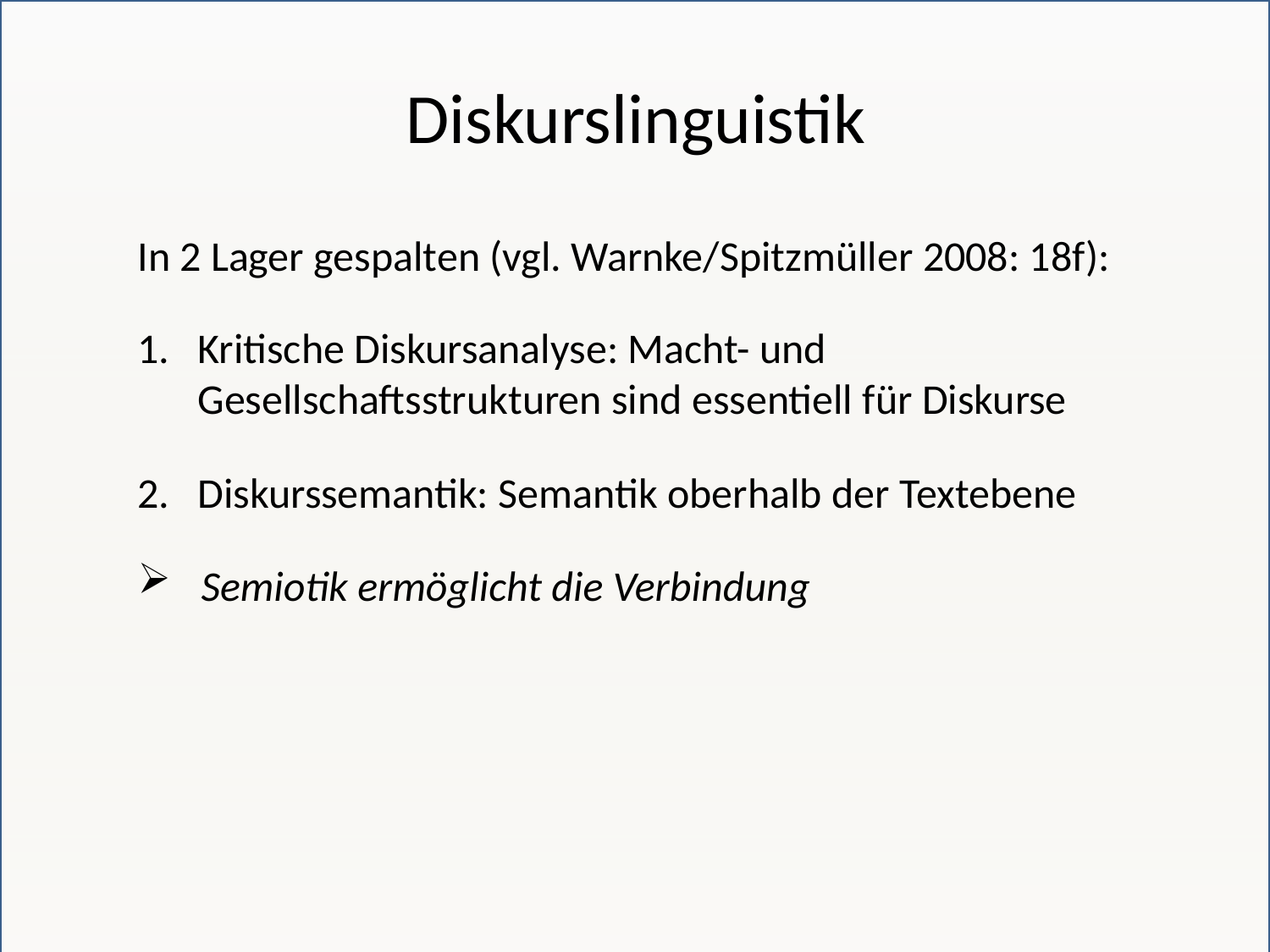

# Diskurslinguistik
In 2 Lager gespalten (vgl. Warnke/Spitzmüller 2008: 18f):
1.	Kritische Diskursanalyse: Macht- und Gesellschaftsstrukturen sind essentiell für Diskurse
Diskurssemantik: Semantik oberhalb der Textebene
Semiotik ermöglicht die Verbindung